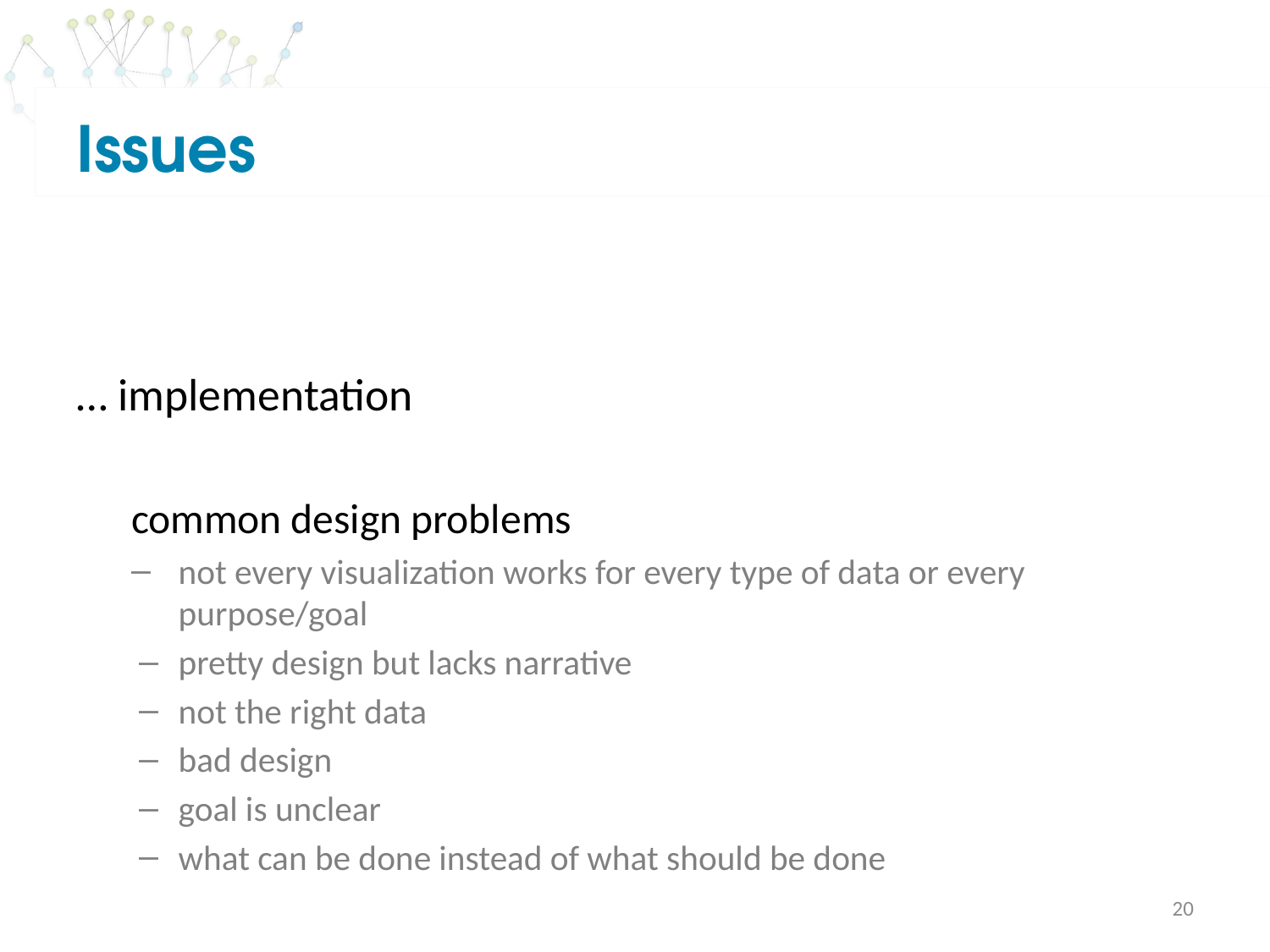

# Issues

… implementation

common design problems
not every visualization works for every type of data or every purpose/goal
pretty design but lacks narrative
not the right data
bad design
goal is unclear
what can be done instead of what should be done
20